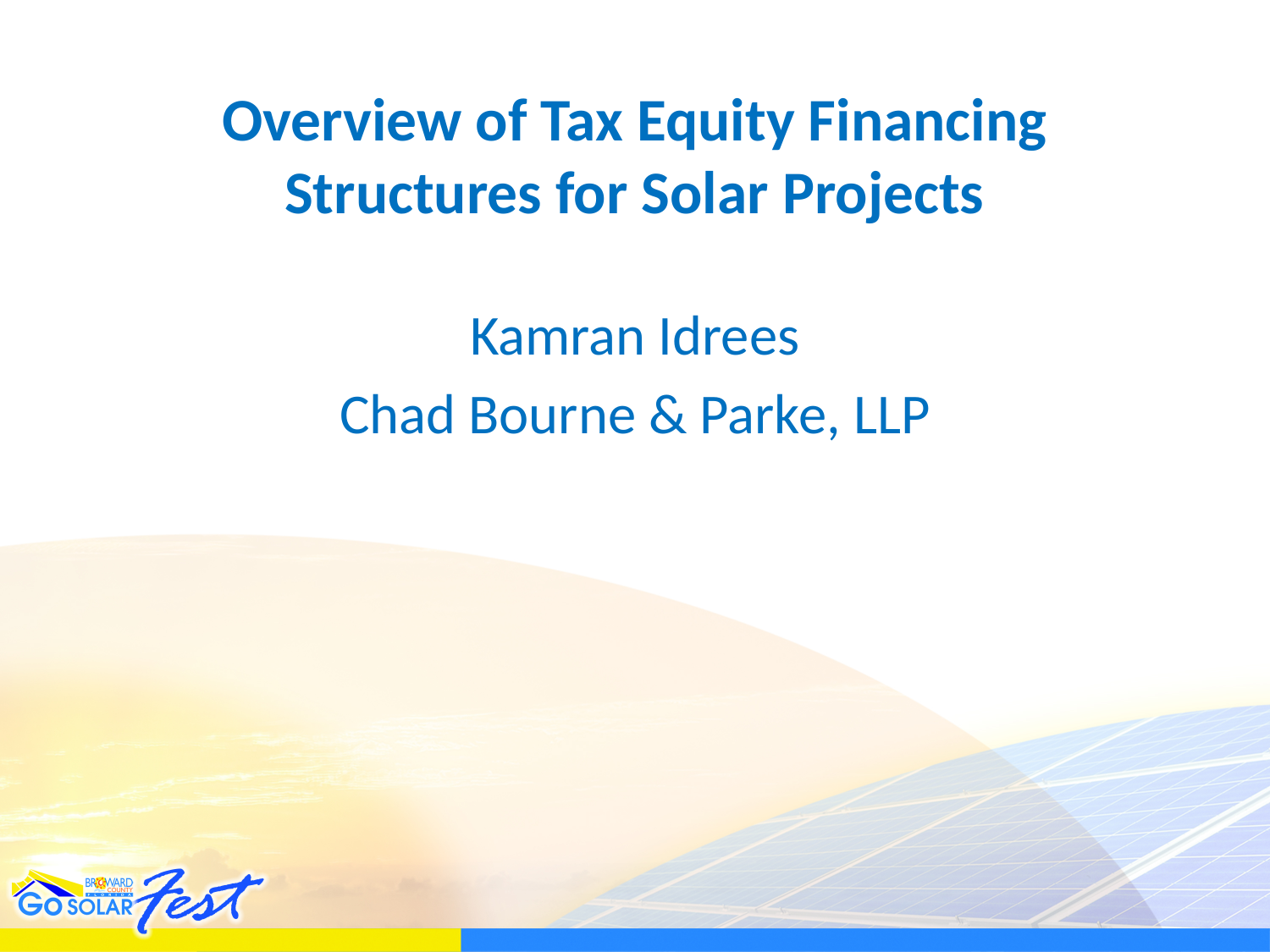

# Overview of Tax Equity Financing Structures for Solar Projects
Kamran Idrees
Chad Bourne & Parke, LLP